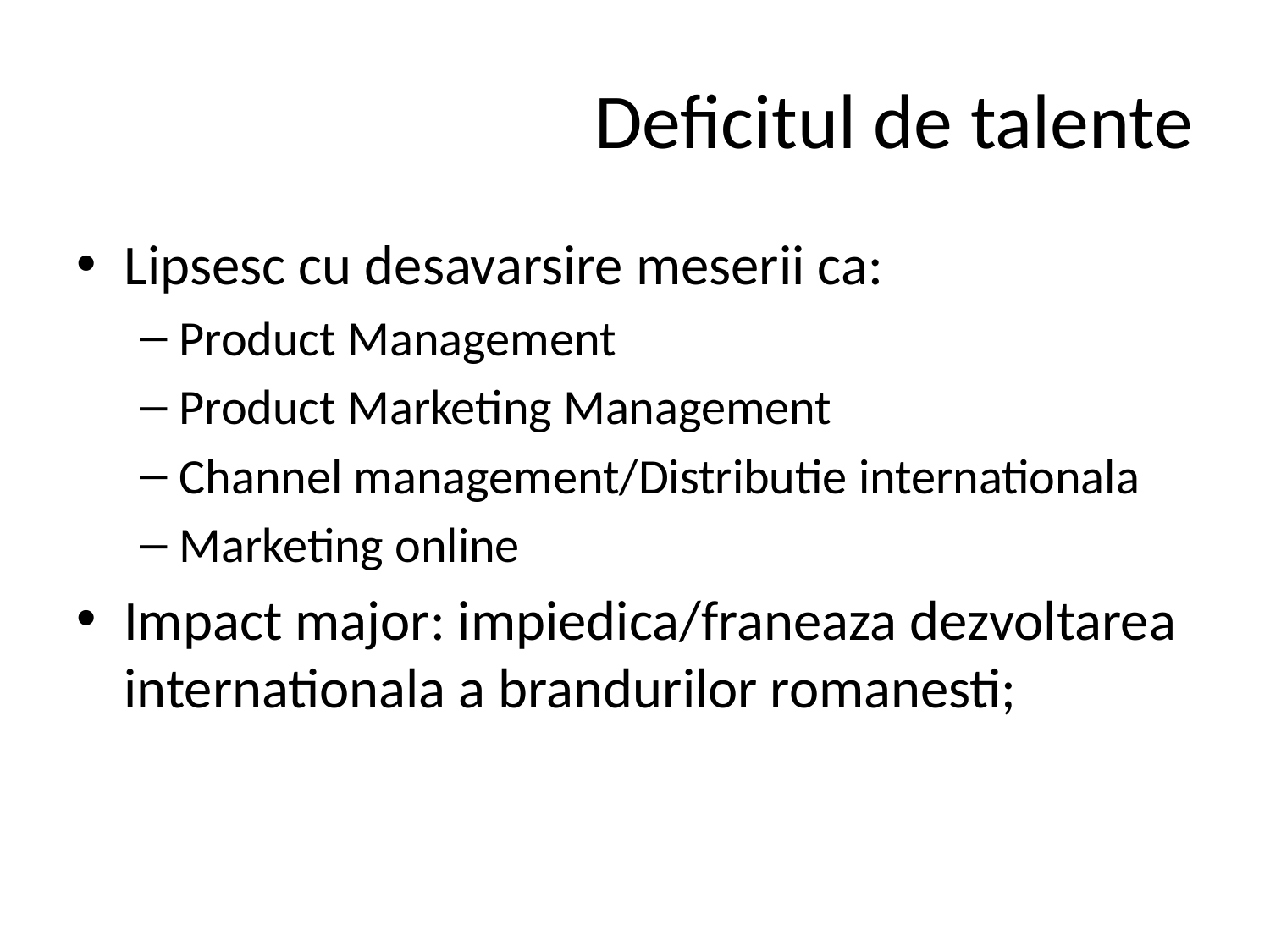

# Deficitul de talente
Lipsesc cu desavarsire meserii ca:
Product Management
Product Marketing Management
Channel management/Distributie internationala
Marketing online
Impact major: impiedica/franeaza dezvoltarea internationala a brandurilor romanesti;